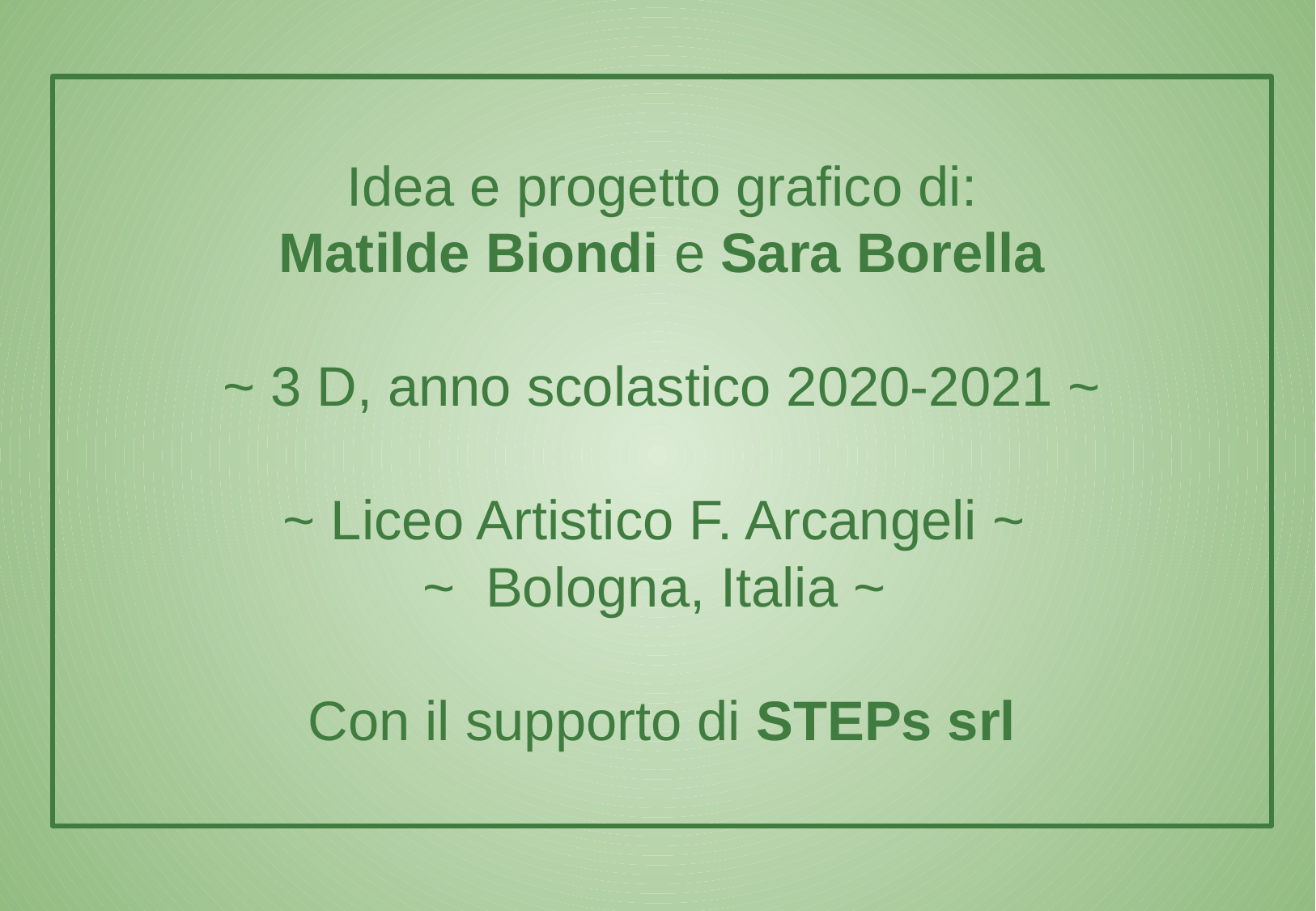

Idea e progetto grafico di:
Matilde Biondi e Sara Borella

~ 3 D, anno scolastico 2020-2021 ~

~ Liceo Artistico F. Arcangeli ~
~  Bologna, Italia ~
Con il supporto di STEPs srl